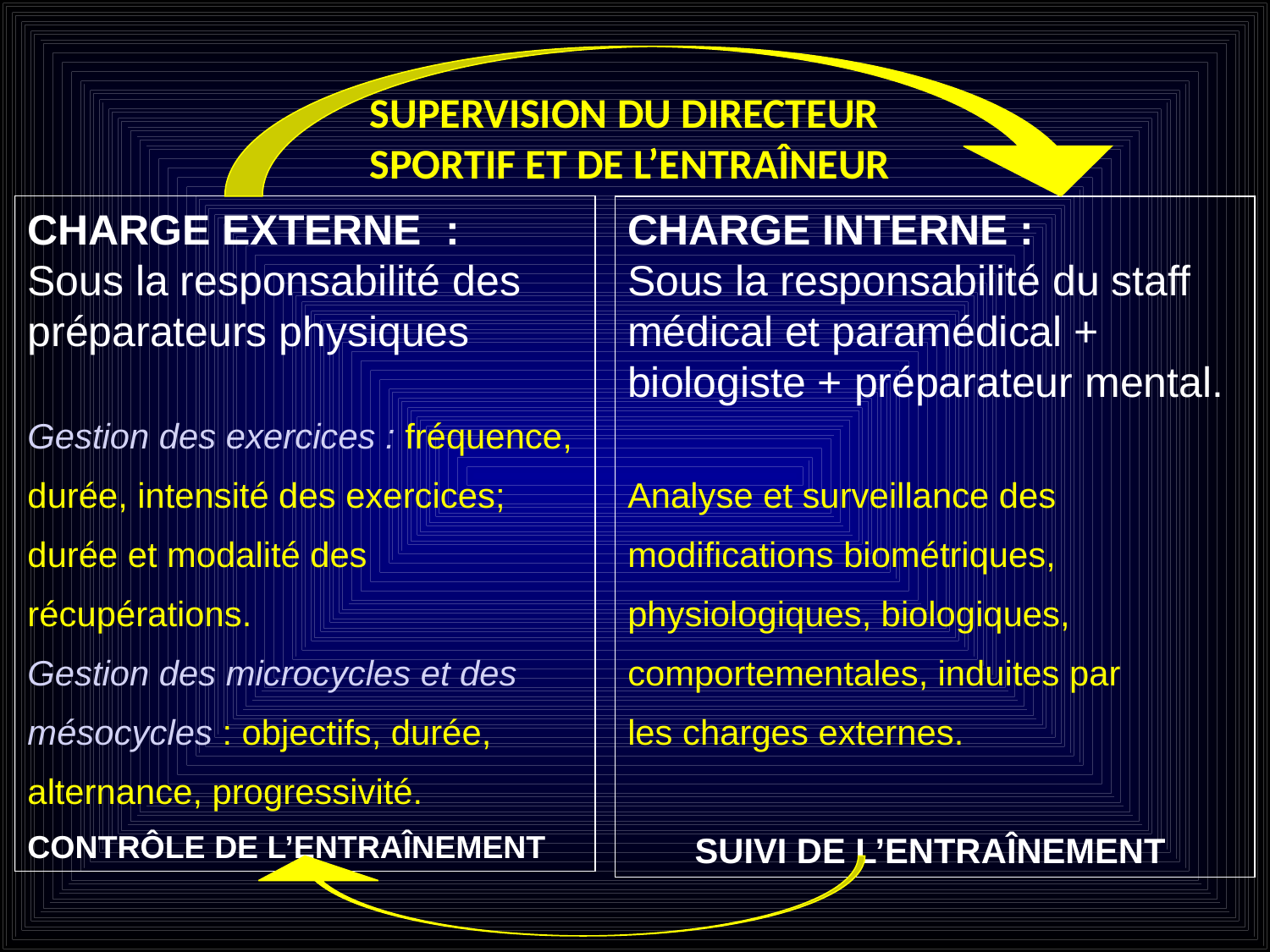

SUPERVISION DU DIRECTEUR
SPORTIF ET DE L’ENTRAÎNEUR
CHARGE EXTERNE  :
Sous la responsabilité des préparateurs physiques

Gestion des exercices : fréquence, durée, intensité des exercices; durée et modalité des récupérations.
Gestion des microcycles et des mésocycles : objectifs, durée, alternance, progressivité.
CONTRÔLE DE L’ENTRAÎNEMENT
CHARGE INTERNE :
Sous la responsabilité du staff médical et paramédical + biologiste + préparateur mental.

Analyse et surveillance des modifications biométriques, physiologiques, biologiques, comportementales, induites par
les charges externes.

SUIVI DE L’ENTRAÎNEMENT